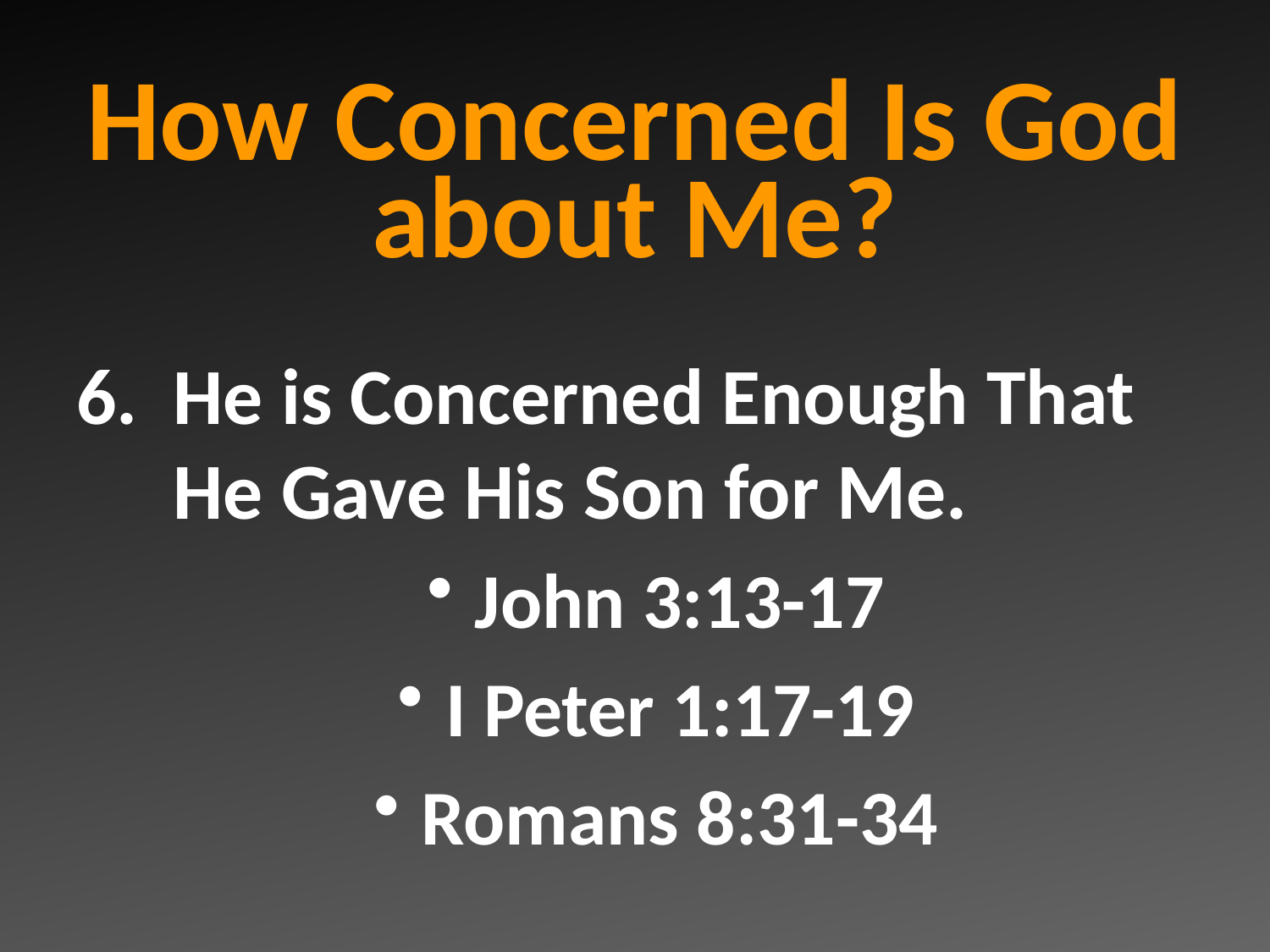

# How Concerned Is God about Me?
6.  He is Concerned Enough That He Gave His Son for Me.
John 3:13-17
I Peter 1:17-19
Romans 8:31-34